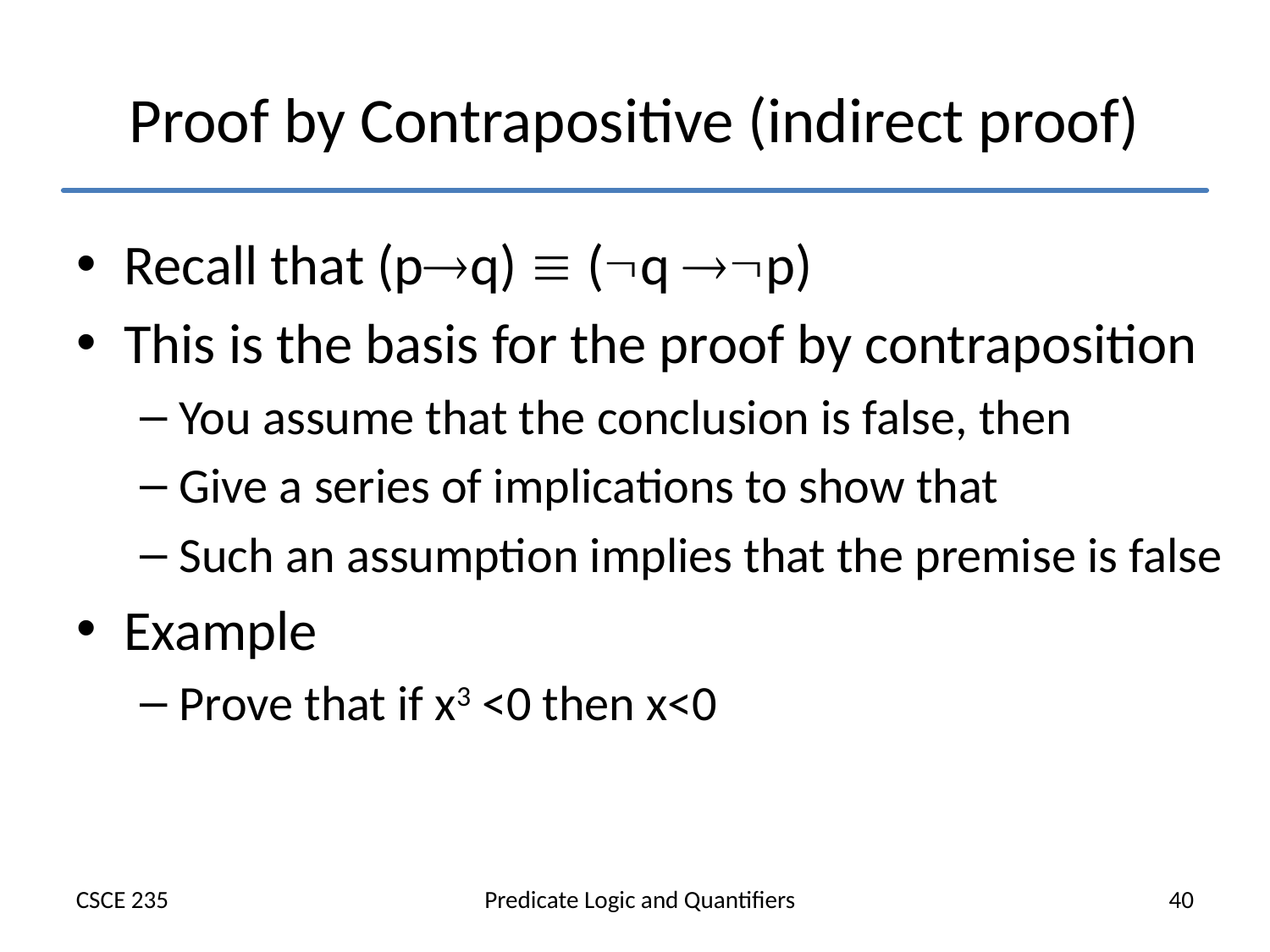

# Proof by Contrapositive (indirect proof)
Recall that (p→q) ≡ (¬q →¬p)
This is the basis for the proof by contraposition
You assume that the conclusion is false, then
Give a series of implications to show that
Such an assumption implies that the premise is false
Example
Prove that if x3 <0 then x<0